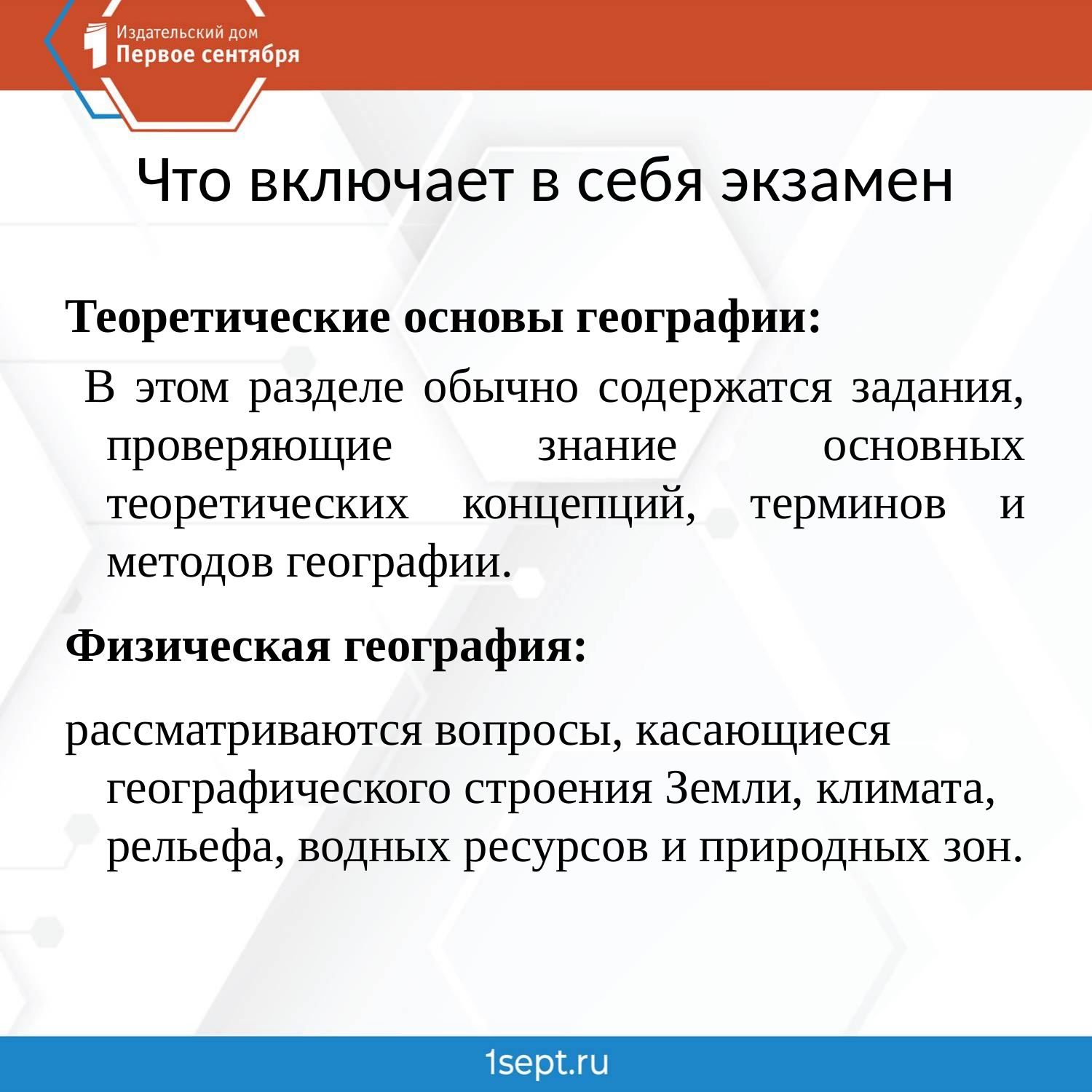

# Что включает в себя экзамен
Теоретические основы географии:
 В этом разделе обычно содержатся задания, проверяющие знание основных теоретических концепций, терминов и методов географии.
Физическая география:
рассматриваются вопросы, касающиеся географического строения Земли, климата, рельефа, водных ресурсов и природных зон.